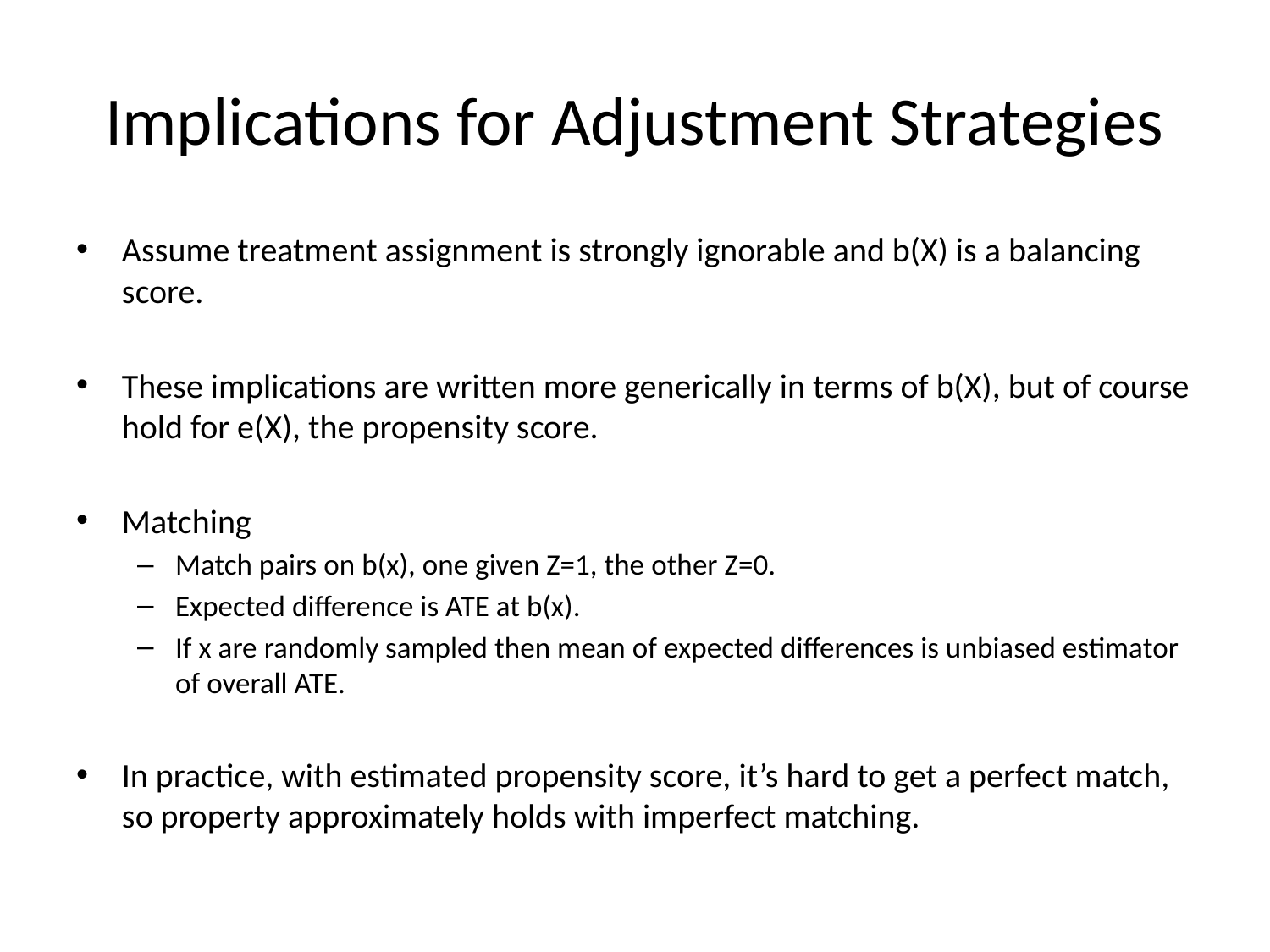

# Implications for Adjustment Strategies
Assume treatment assignment is strongly ignorable and b(X) is a balancing score.

These implications are written more generically in terms of b(X), but of course hold for e(X), the propensity score.

Matching
Match pairs on b(x), one given Z=1, the other Z=0.
Expected difference is ATE at b(x).
If x are randomly sampled then mean of expected differences is unbiased estimator of overall ATE.

In practice, with estimated propensity score, it’s hard to get a perfect match, so property approximately holds with imperfect matching.